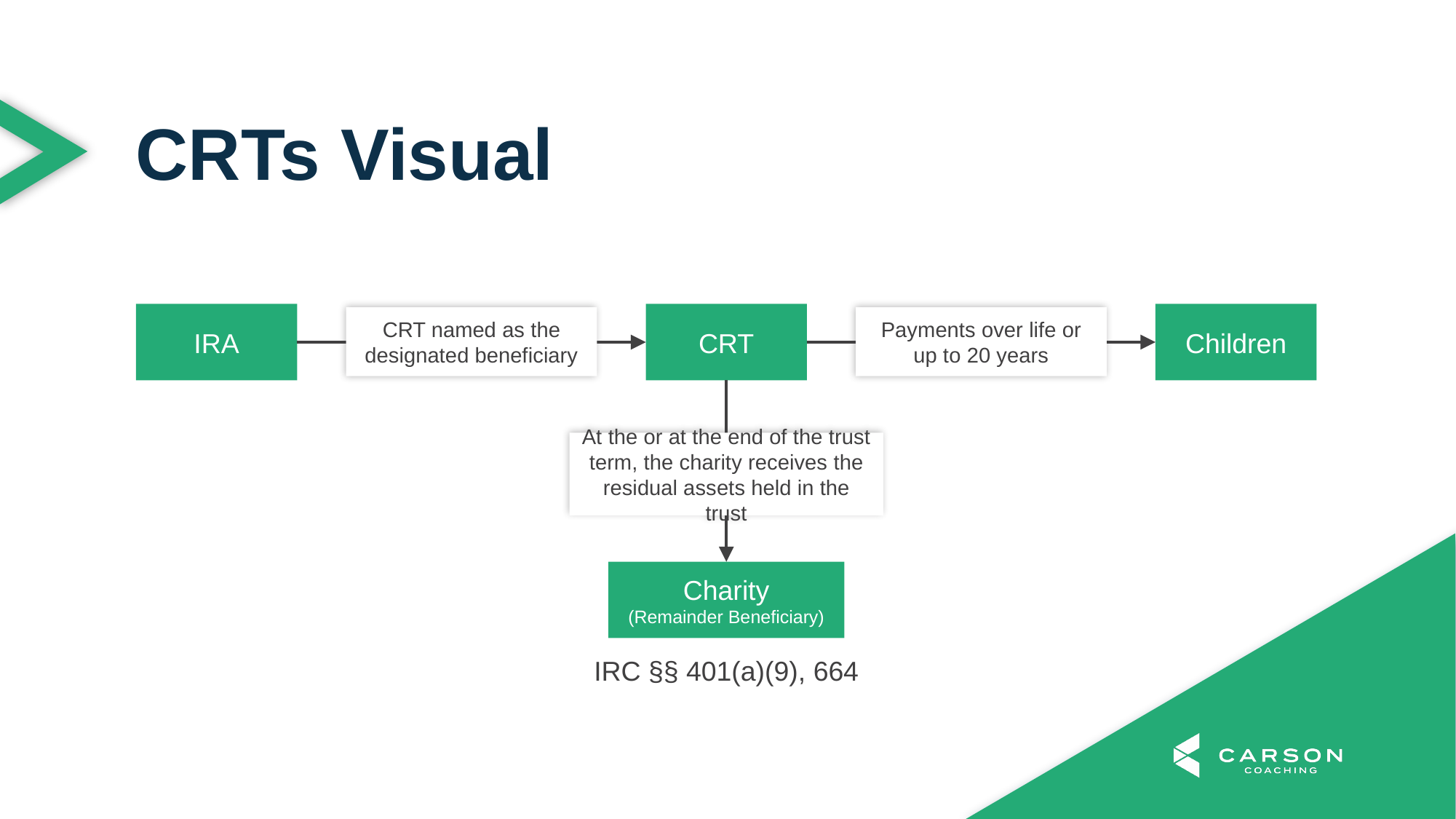

CRTs Visual
IRA
CRT
Children
CRT named as the designated beneficiary
Payments over life or up to 20 years
At the or at the end of the trust term, the charity receives the residual assets held in the trust
Charity
(Remainder Beneficiary)
IRC §§ 401(a)(9), 664